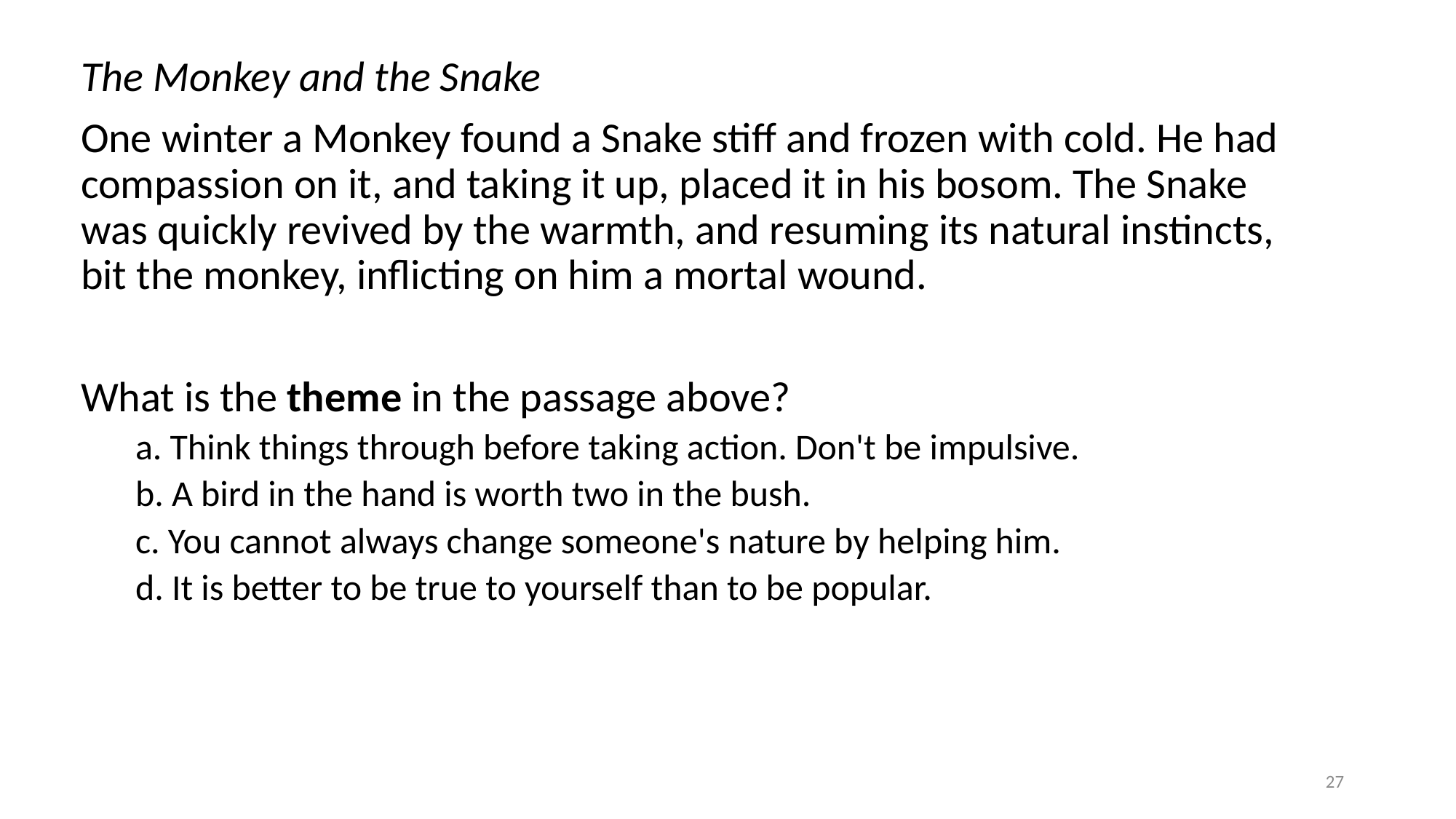

The Monkey and the Snake
One winter a Monkey found a Snake stiff and frozen with cold. He had compassion on it, and taking it up, placed it in his bosom. The Snake was quickly revived by the warmth, and resuming its natural instincts, bit the monkey, inflicting on him a mortal wound.

What is the theme in the passage above?
a. Think things through before taking action. Don't be impulsive.
b. A bird in the hand is worth two in the bush.
c. You cannot always change someone's nature by helping him.
d. It is better to be true to yourself than to be popular.

27